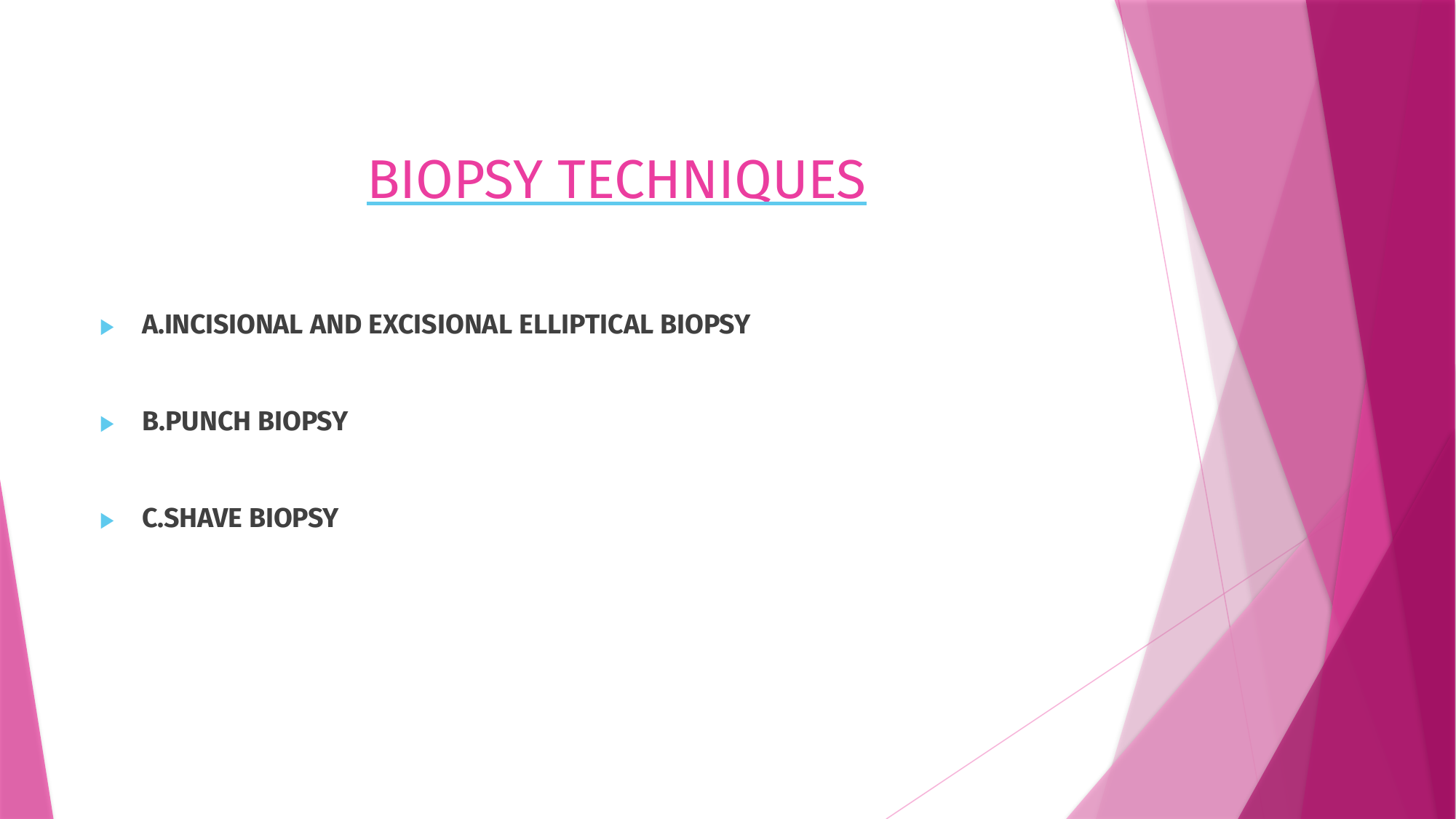

# BIOPSY TECHNIQUES
▶	A.INCISIONAL AND EXCISIONAL ELLIPTICAL BIOPSY

▶	B.PUNCH BIOPSY

▶	C.SHAVE BIOPSY